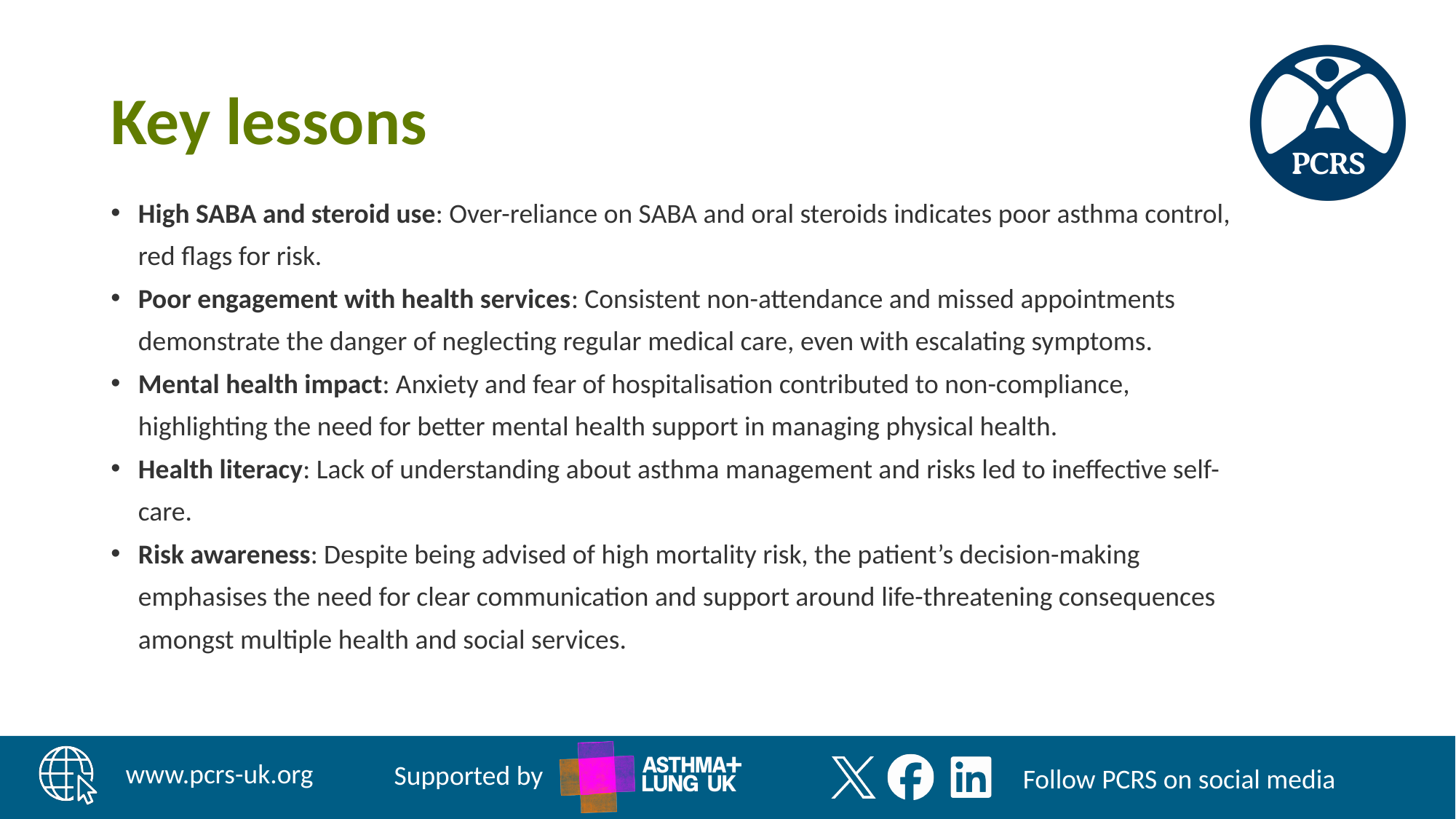

# Key lessons
High SABA and steroid use: Over-reliance on SABA and oral steroids indicates poor asthma control, red flags for risk.
Poor engagement with health services: Consistent non-attendance and missed appointments demonstrate the danger of neglecting regular medical care, even with escalating symptoms.
Mental health impact: Anxiety and fear of hospitalisation contributed to non-compliance, highlighting the need for better mental health support in managing physical health.
Health literacy: Lack of understanding about asthma management and risks led to ineffective self-care.
Risk awareness: Despite being advised of high mortality risk, the patient’s decision-making emphasises the need for clear communication and support around life-threatening consequences amongst multiple health and social services.